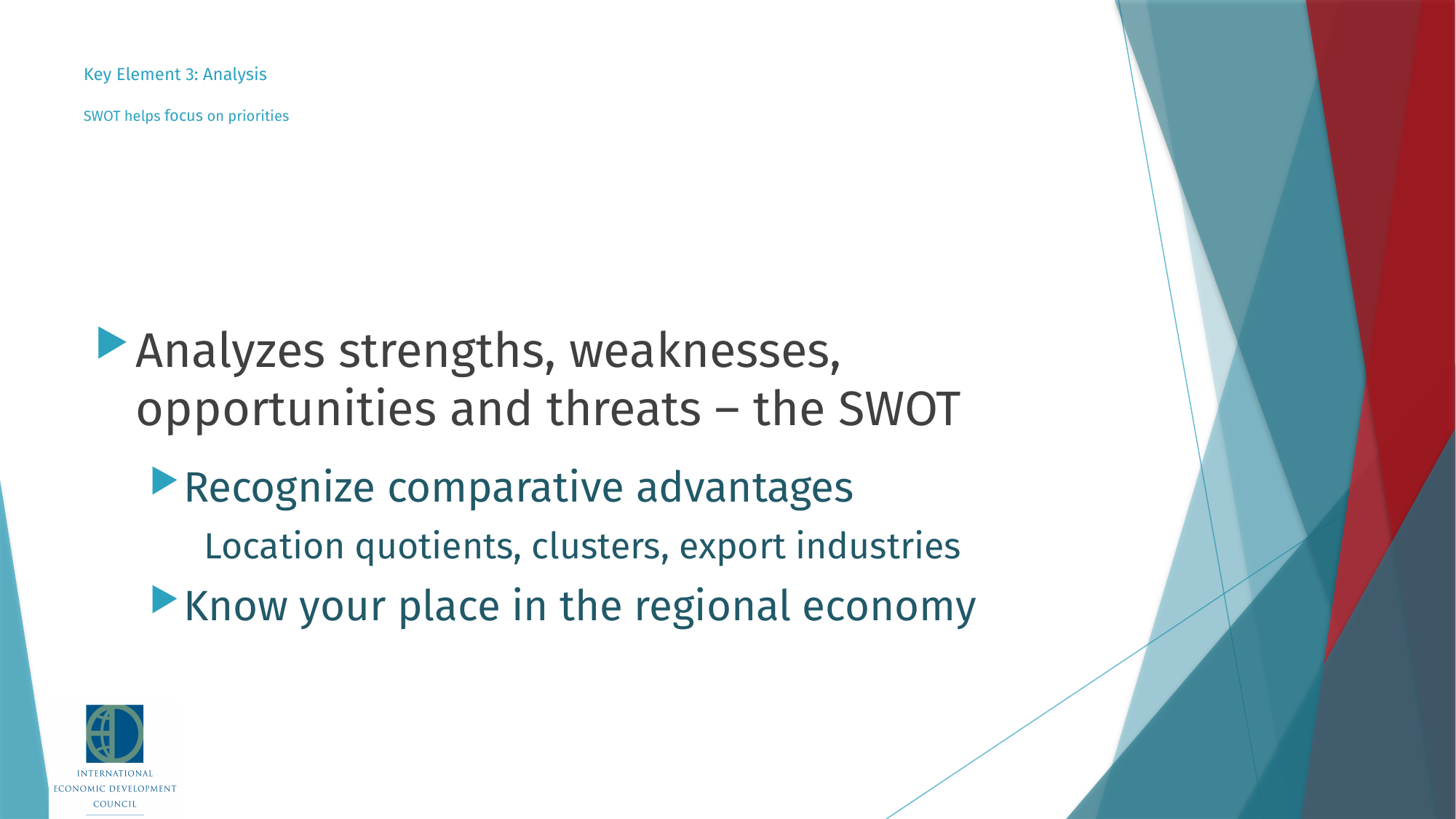

# Key Element 3: Analysis SWOT helps focus on priorities
Analyzes strengths, weaknesses, opportunities and threats – the SWOT
Recognize comparative advantages
Location quotients, clusters, export industries
Know your place in the regional economy